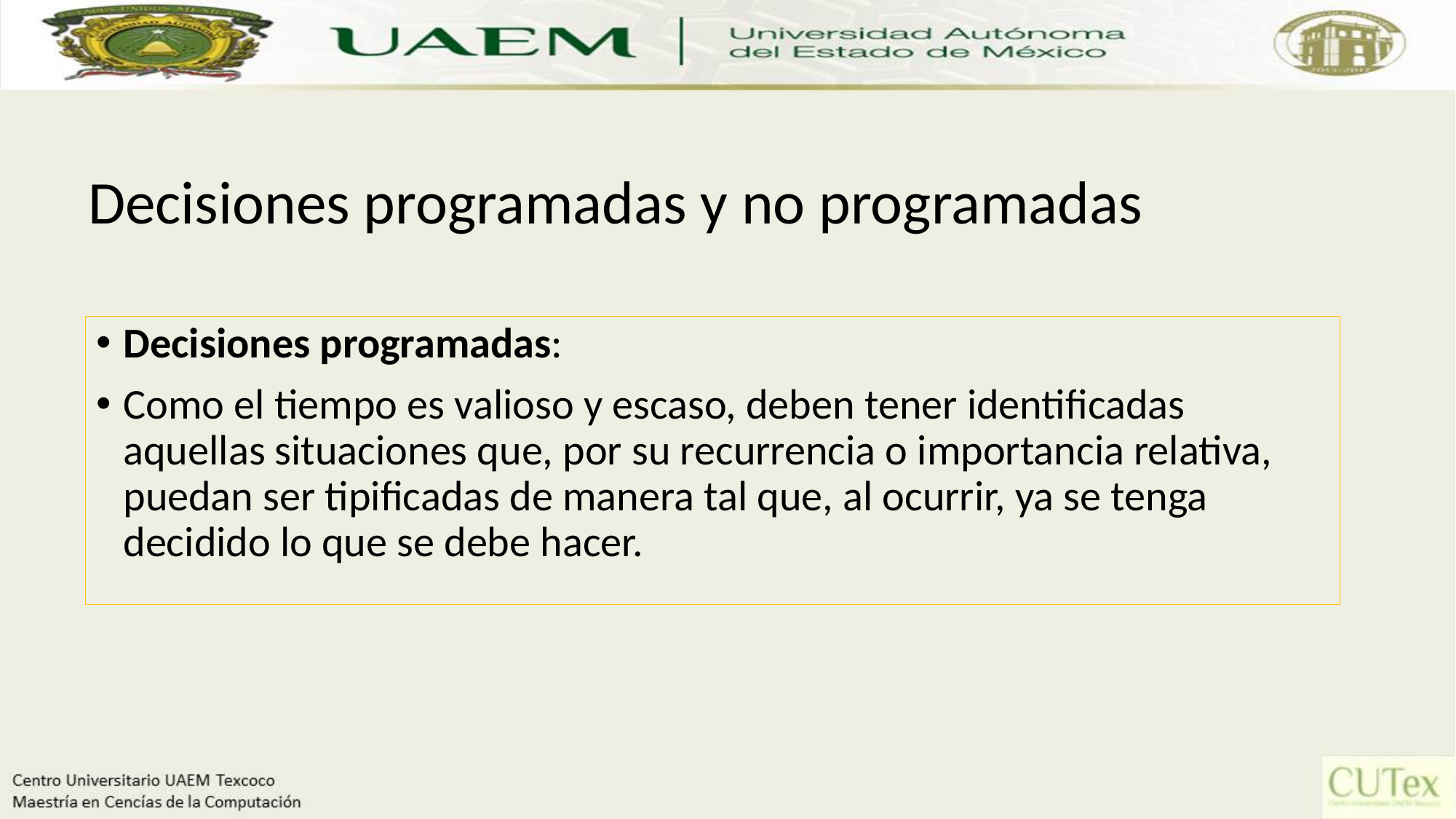

# Decisiones programadas y no programadas
Decisiones programadas:
Como el tiempo es valioso y escaso, deben tener identificadas aquellas situaciones que, por su recurrencia o importancia relativa, puedan ser tipificadas de manera tal que, al ocurrir, ya se tenga decidido lo que se debe hacer.